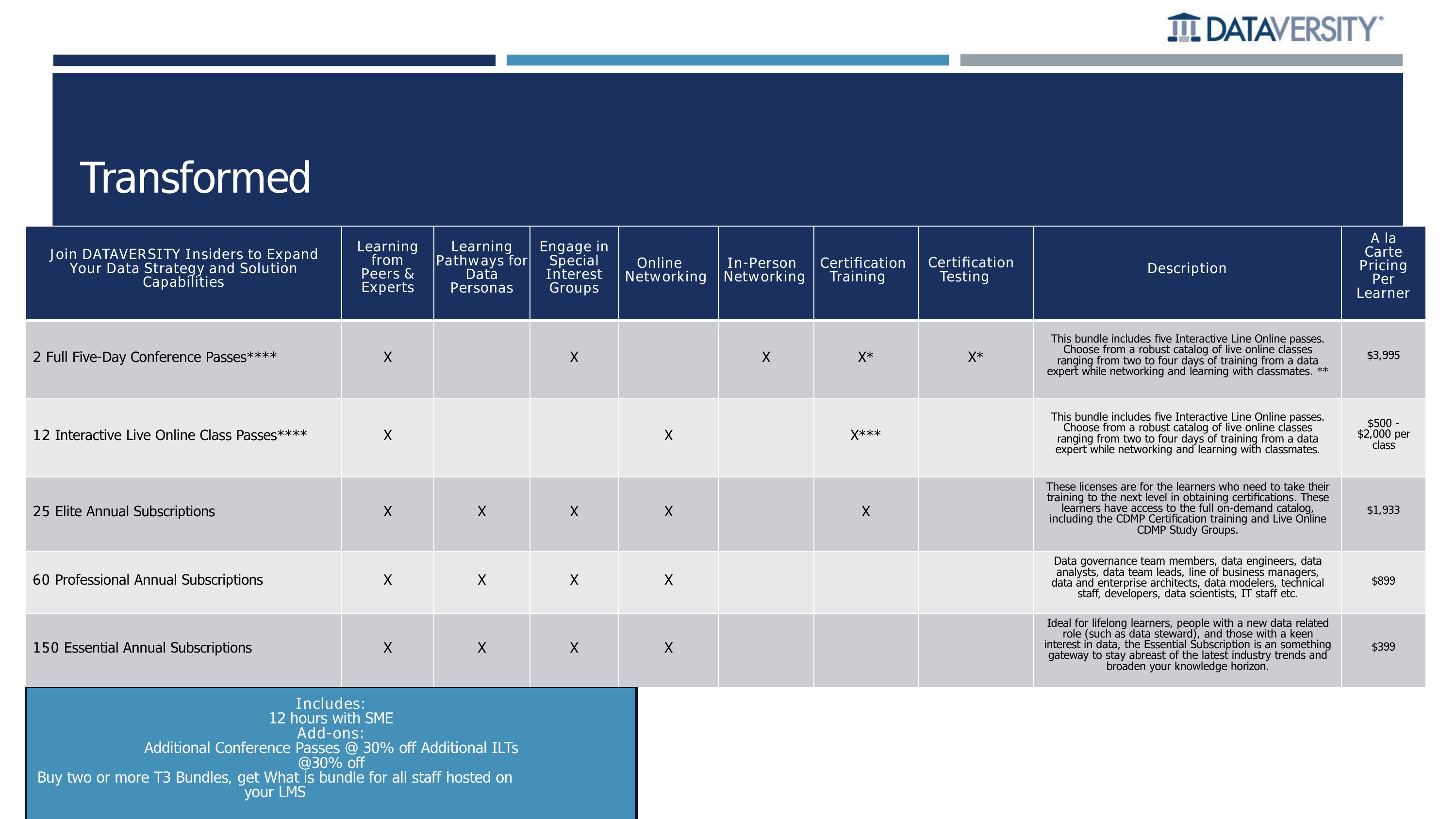

# Transformed
| Join DATAVERSITY Insiders to Expand Your Data Strategy and Solution Capabilities | Learning from Peers & Experts | Learning Pathways for Data Personas | Engage in Special Interest Groups | Online Networking |  | In-Person Networking | Certification Training | Certification Testing | Description | A la Carte Pricing Per Learner |
| --- | --- | --- | --- | --- | --- | --- | --- | --- | --- | --- |
| 2 Full Five-Day Conference Passes\*\*\*\* | X |  | X |  |  | X | X\* | X\* | This bundle includes five Interactive Line Online passes. Choose from a robust catalog of live online classes ranging from two to four days of training from a data expert while networking and learning with classmates. \*\* | $3,995 |
| 12 Interactive Live Online Class Passes\*\*\*\* | X |  |  | X |  |  | X\*\*\* |  | This bundle includes five Interactive Line Online passes. Choose from a robust catalog of live online classes ranging from two to four days of training from a data expert while networking and learning with classmates. | $500 - $2,000 per class |
| 25 Elite Annual Subscriptions | X | X | X | X |  |  | X |  | These licenses are for the learners who need to take their training to the next level in obtaining certifications. These learners have access to the full on-demand catalog, including the CDMP Certification training and Live Online CDMP Study Groups. | $1,933 |
| 60 Professional Annual Subscriptions | X | X | X | X |  |  |  |  | Data governance team members, data engineers, data analysts, data team leads, line of business managers, data and enterprise architects, data modelers, technical staff, developers, data scientists, IT staff etc. | $899 |
| 150 Essential Annual Subscriptions | X | X | X | X |  |  |  |  | Ideal for lifelong learners, people with a new data related role (such as data steward), and those with a keen interest in data, the Essential Subscription is an something gateway to stay abreast of the latest industry trends and broaden your knowledge horizon. | $399 |
| Includes: 12 hours with SME Add-ons: Additional Conference Passes @ 30% off Additional ILTs @30% off Buy two or more T3 Bundles, get What is bundle for all staff hosted on your LMS |  |  |  |  |  |  |  |  |  |  |